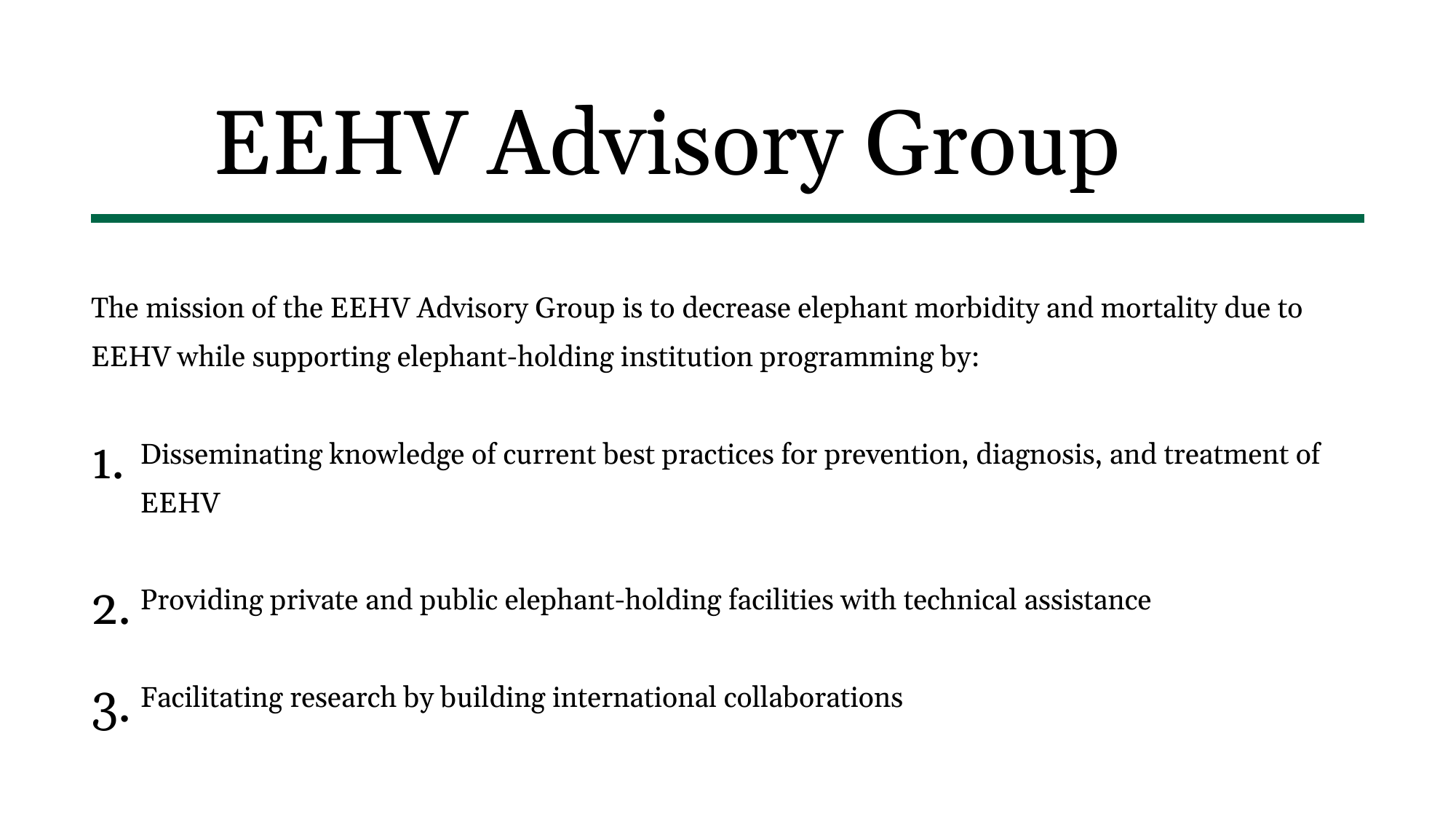

EEHV Advisory Group
The mission of the EEHV Advisory Group is to decrease elephant morbidity and mortality due to EEHV while supporting elephant-holding institution programming by:

Disseminating knowledge of current best practices for prevention, diagnosis, and treatment of EEHV

Providing private and public elephant-holding facilities with technical assistance

Facilitating research by building international collaborations